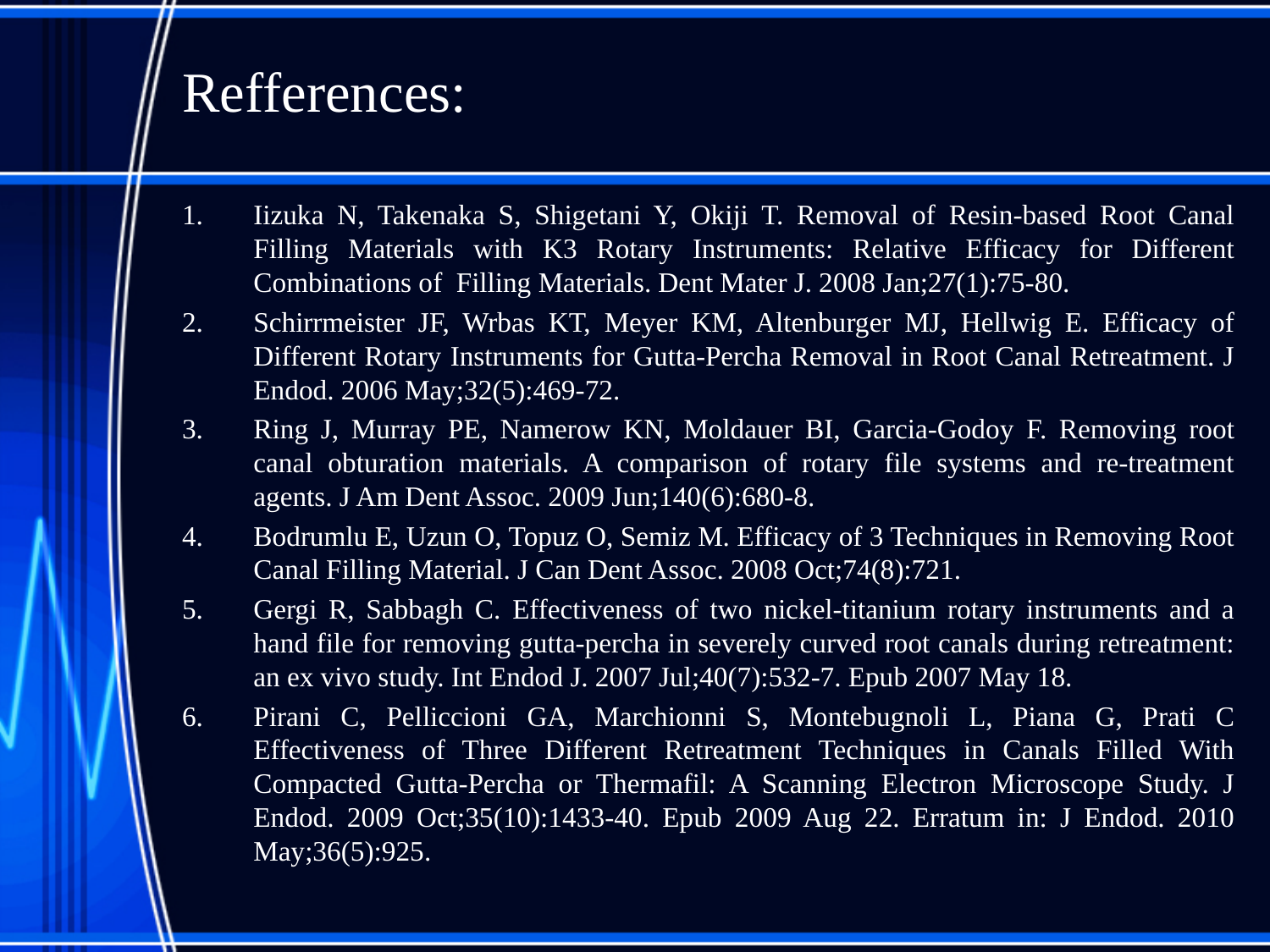

# Refferences:
Iizuka N, Takenaka S, Shigetani Y, Okiji T. Removal of Resin-based Root Canal Filling Materials with K3 Rotary Instruments: Relative Efficacy for Different Combinations of  Filling Materials. Dent Mater J. 2008 Jan;27(1):75-80.
Schirrmeister JF, Wrbas KT, Meyer KM, Altenburger MJ, Hellwig E. Efficacy of Different Rotary Instruments for Gutta-Percha Removal in Root Canal Retreatment. J Endod. 2006 May;32(5):469-72.
Ring J, Murray PE, Namerow KN, Moldauer BI, Garcia-Godoy F. Removing root canal obturation materials. A comparison of rotary file systems and re-treatment agents. J Am Dent Assoc. 2009 Jun;140(6):680-8.
Bodrumlu E, Uzun O, Topuz O, Semiz M. Efficacy of 3 Techniques in Removing Root Canal Filling Material. J Can Dent Assoc. 2008 Oct;74(8):721.
Gergi R, Sabbagh C. Effectiveness of two nickel-titanium rotary instruments and a hand file for removing gutta-percha in severely curved root canals during retreatment: an ex vivo study. Int Endod J. 2007 Jul;40(7):532-7. Epub 2007 May 18.
Pirani C, Pelliccioni GA, Marchionni S, Montebugnoli L, Piana G, Prati C Effectiveness of Three Different Retreatment Techniques in Canals Filled With Compacted Gutta-Percha or Thermafil: A Scanning Electron Microscope Study. J Endod. 2009 Oct;35(10):1433-40. Epub 2009 Aug 22. Erratum in: J Endod. 2010 May;36(5):925.